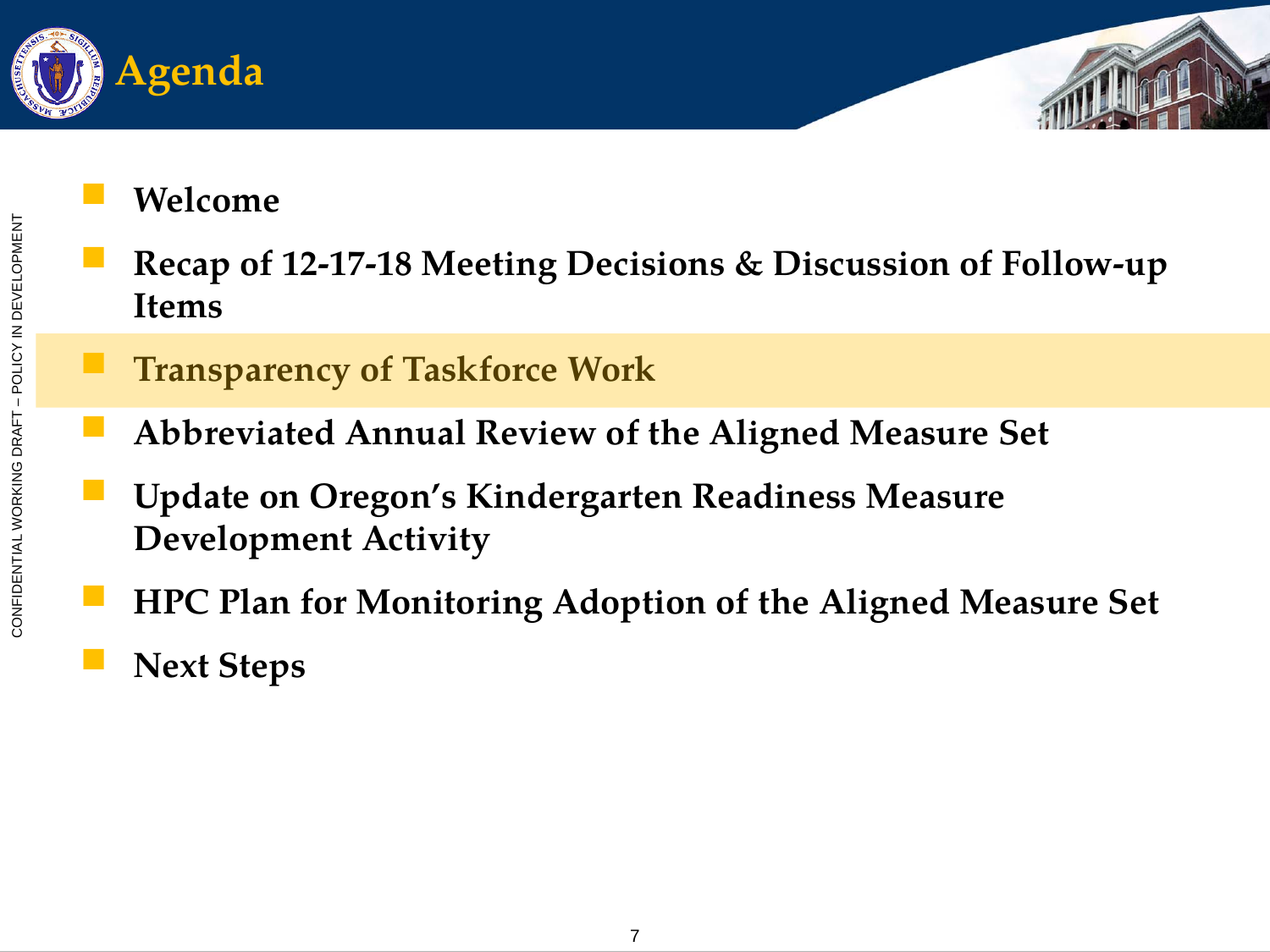

# Agenda
Welcome
Recap of 12-17-18 Meeting Decisions & Discussion of Follow-up Items
Transparency of Taskforce Work
Abbreviated Annual Review of the Aligned Measure Set
Update on Oregon’s Kindergarten Readiness Measure Development Activity
HPC Plan for Monitoring Adoption of the Aligned Measure Set
Next Steps